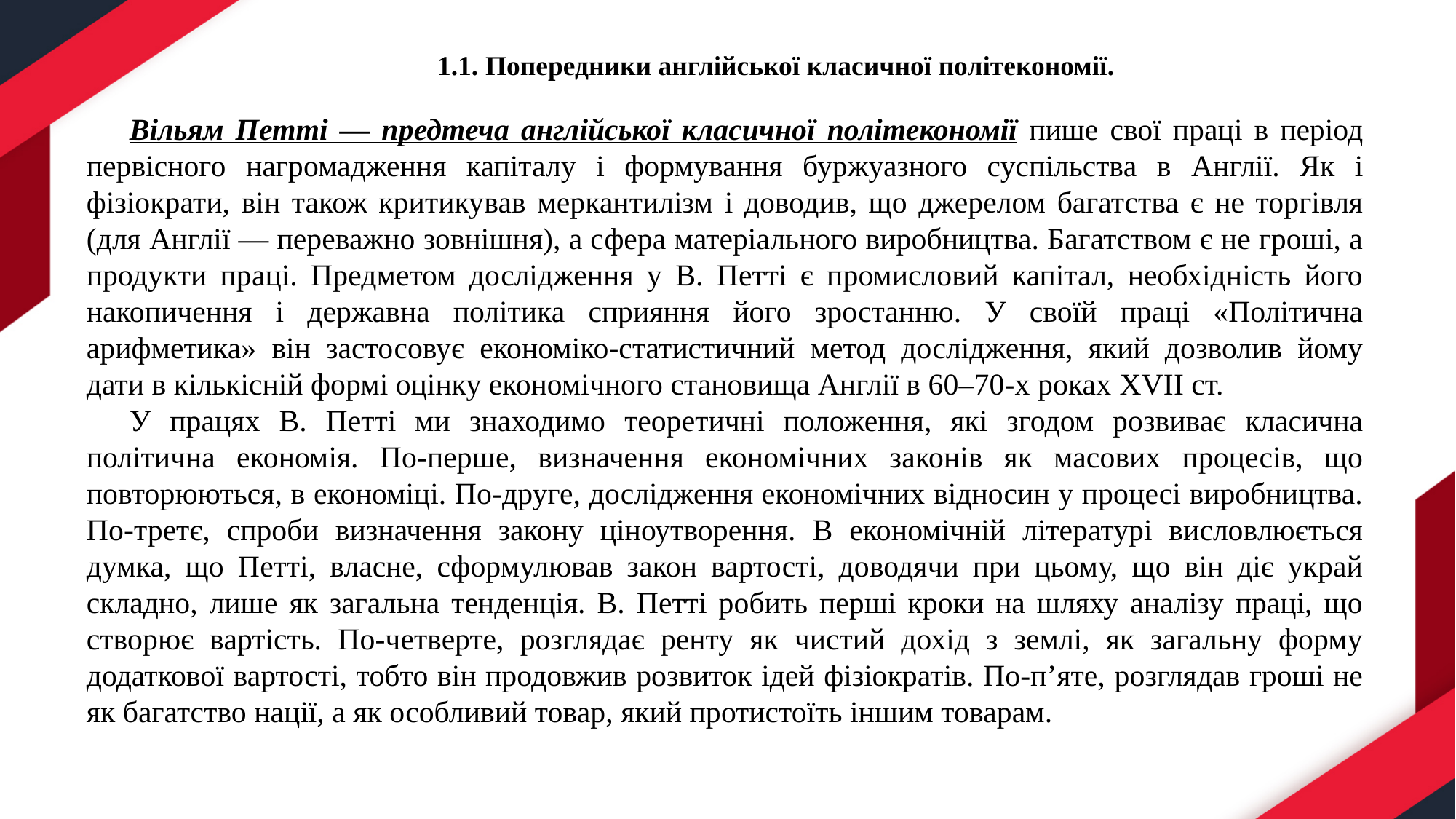

Вільям Петті — предтеча англійської класичної політекономії пише свої праці в період первісного нагромадження капіталу і формування буржуазного суспільства в Англії. Як і фізіократи, він також критикував меркантилізм і доводив, що джерелом багатства є не торгівля (для Англії — переважно зовнішня), а сфера матеріального виробництва. Багатством є не гроші, а продукти праці. Предметом дослідження у В. Петті є промисловий капітал, необхідність його накопичення і державна політика сприяння його зростанню. У своїй праці «Політична арифметика» він застосовує економіко-статистичний метод дослідження, який дозволив йому дати в кількісній формі оцінку економічного становища Англії в 60–70-х роках XVII ст.
У працях В. Петті ми знаходимо теоретичні положення, які згодом розвиває класична політична економія. По-перше, визначення економічних законів як масових процесів, що повторюються, в економіці. По-друге, дослідження економічних відносин у процесі виробництва. По-третє, спроби визначення закону ціноутворення. В економічній літературі висловлюється думка, що Петті, власне, сформулював закон вартості, доводячи при цьому, що він діє украй складно, лише як загальна тенденція. В. Петті робить перші кроки на шляху аналізу праці, що створює вартість. По-четверте, розглядає ренту як чистий дохід з землі, як загальну форму додаткової вартості, тобто він продовжив розвиток ідей фізіократів. По-п’яте, розглядав гроші не як багатство нації, а як особливий товар, який протистоїть іншим товарам.
1.1. Попередники англійської класичної політекономії.